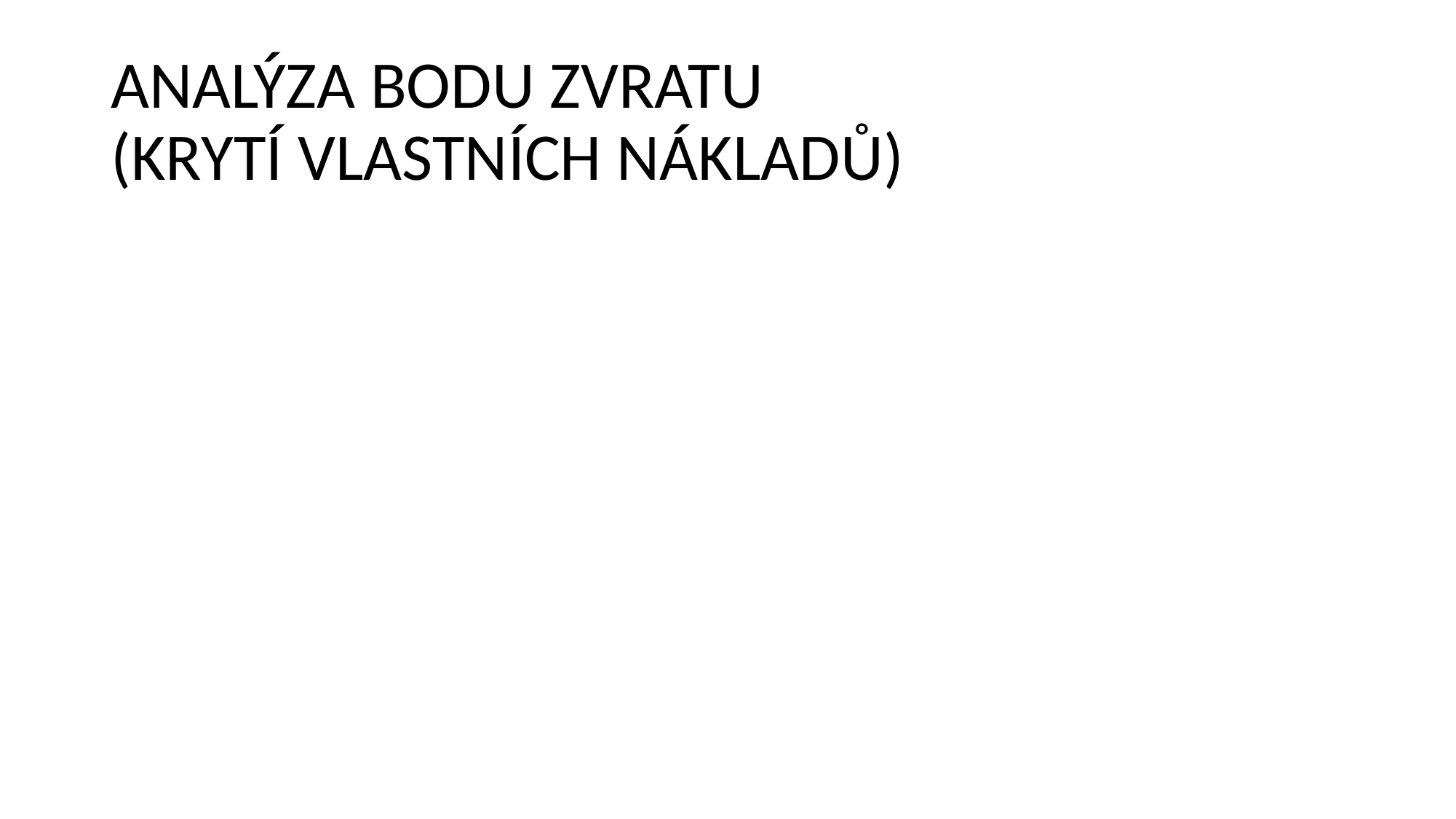

# ANALÝZA BODU ZVRATU (KRYTÍ VLASTNÍCH NÁKLADŮ)